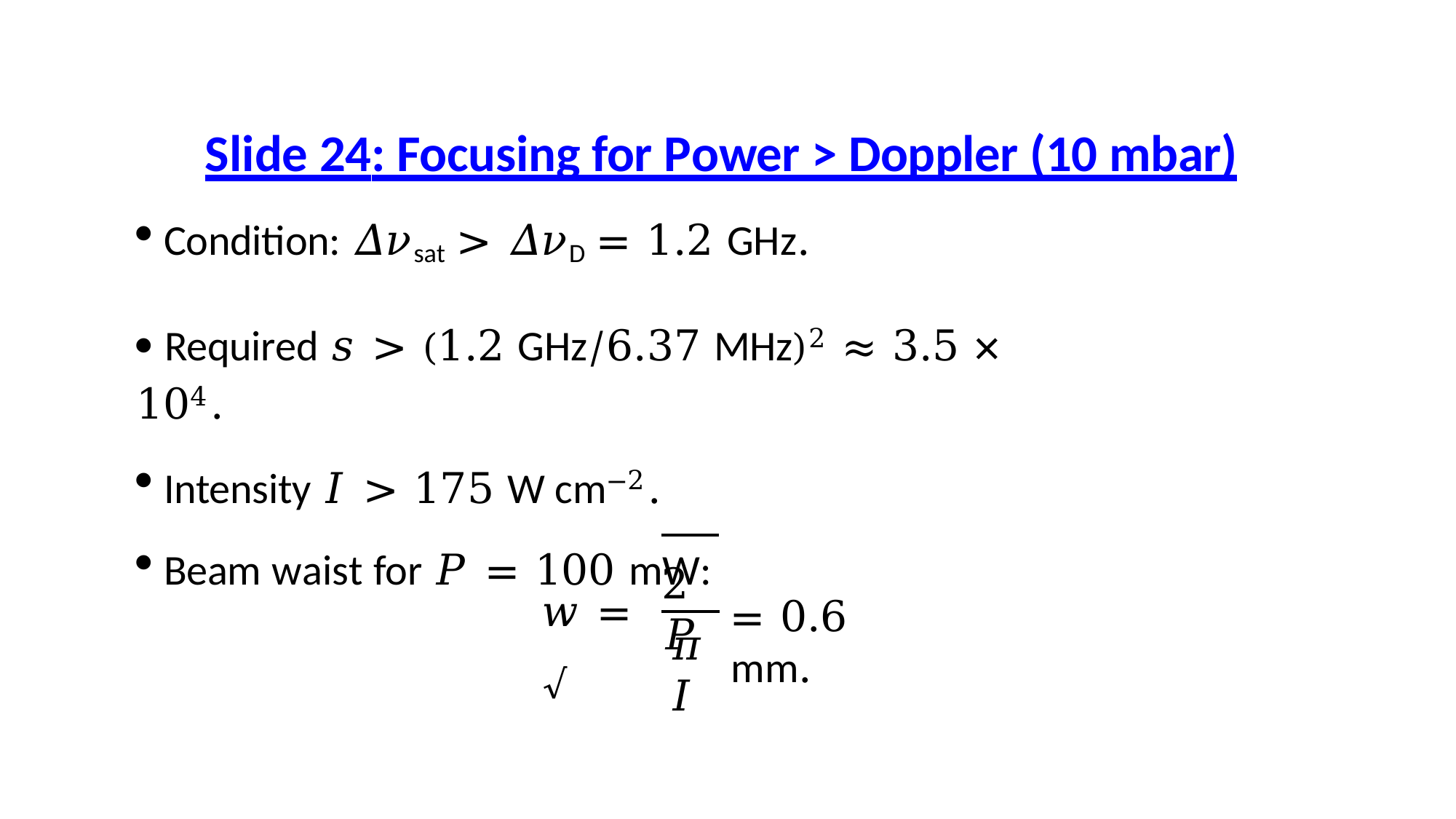

# Slide 24: Focusing for Power > Doppler (10 mbar)
Condition: 𝛥𝜈sat  > 𝛥𝜈D  = 1.2 GHz.
• Required 𝑠 > (1.2 GHz/6.37 MHz)2  ≈ 3.5 × 104.
Intensity 𝐼 > 175 W cm−2.
Beam waist for 𝑃 = 100 mW:

2 𝑃
𝑤 = √
= 0.6 mm.

𝜋𝐼